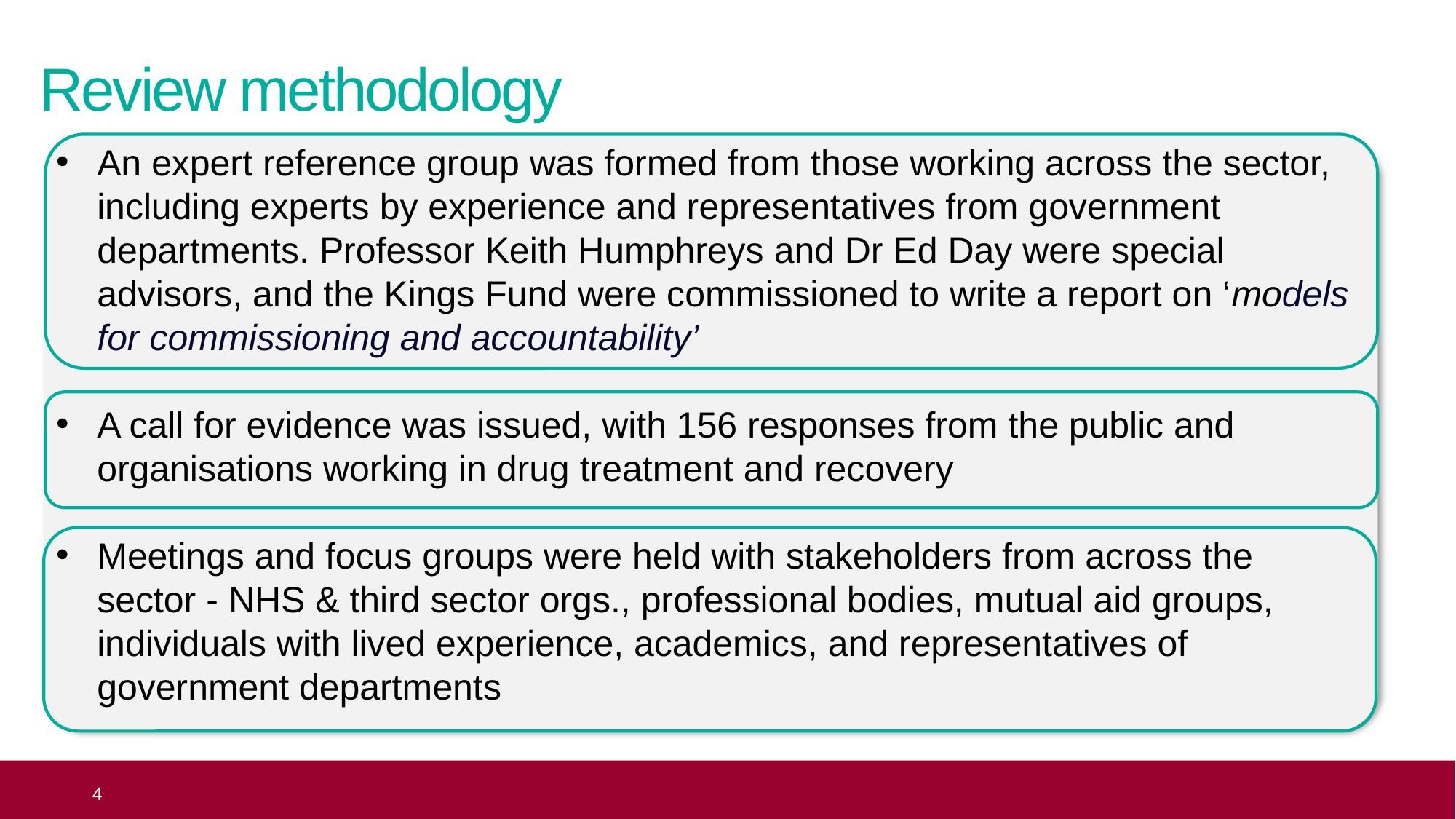

# Review methodology

An expert reference group was formed from those working across the sector, including experts by experience and representatives from government departments. Professor Keith Humphreys and Dr Ed Day were special advisors, and the Kings Fund were commissioned to write a report on ‘models for commissioning and accountability’

A call for evidence was issued, with 156 responses from the public and organisations working in drug treatment and recovery

Meetings and focus groups were held with stakeholders from across the sector - NHS & third sector orgs., professional bodies, mutual aid groups, individuals with lived experience, academics, and representatives of government departments

  4